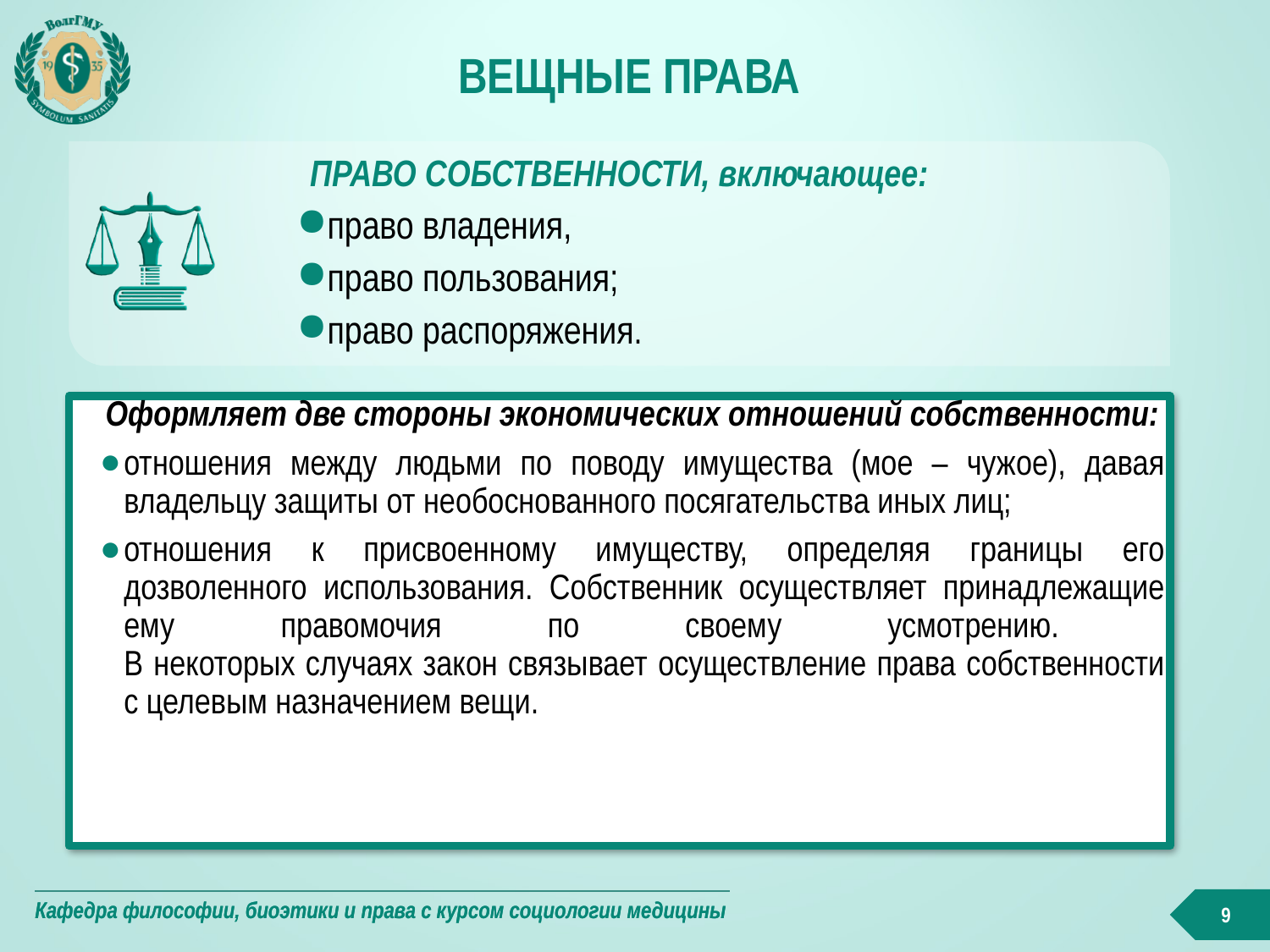

# ВЕЩНЫЕ ПРАВА
ПРАВО СОБСТВЕННОСТИ, включающее:
право владения,
право пользования;
право распоряжения.

Оформляет две стороны экономических отношений собственности:
отношения между людьми по поводу имущества (мое – чужое), давая владельцу защиты от необоснованного посягательства иных лиц;
отношения к присвоенному имуществу, определяя границы его дозволенного использования. Собственник осуществляет принадлежащие ему правомочия по своему усмотрению.
В некоторых случаях закон связывает осуществление права собственности с целевым назначением вещи.

9